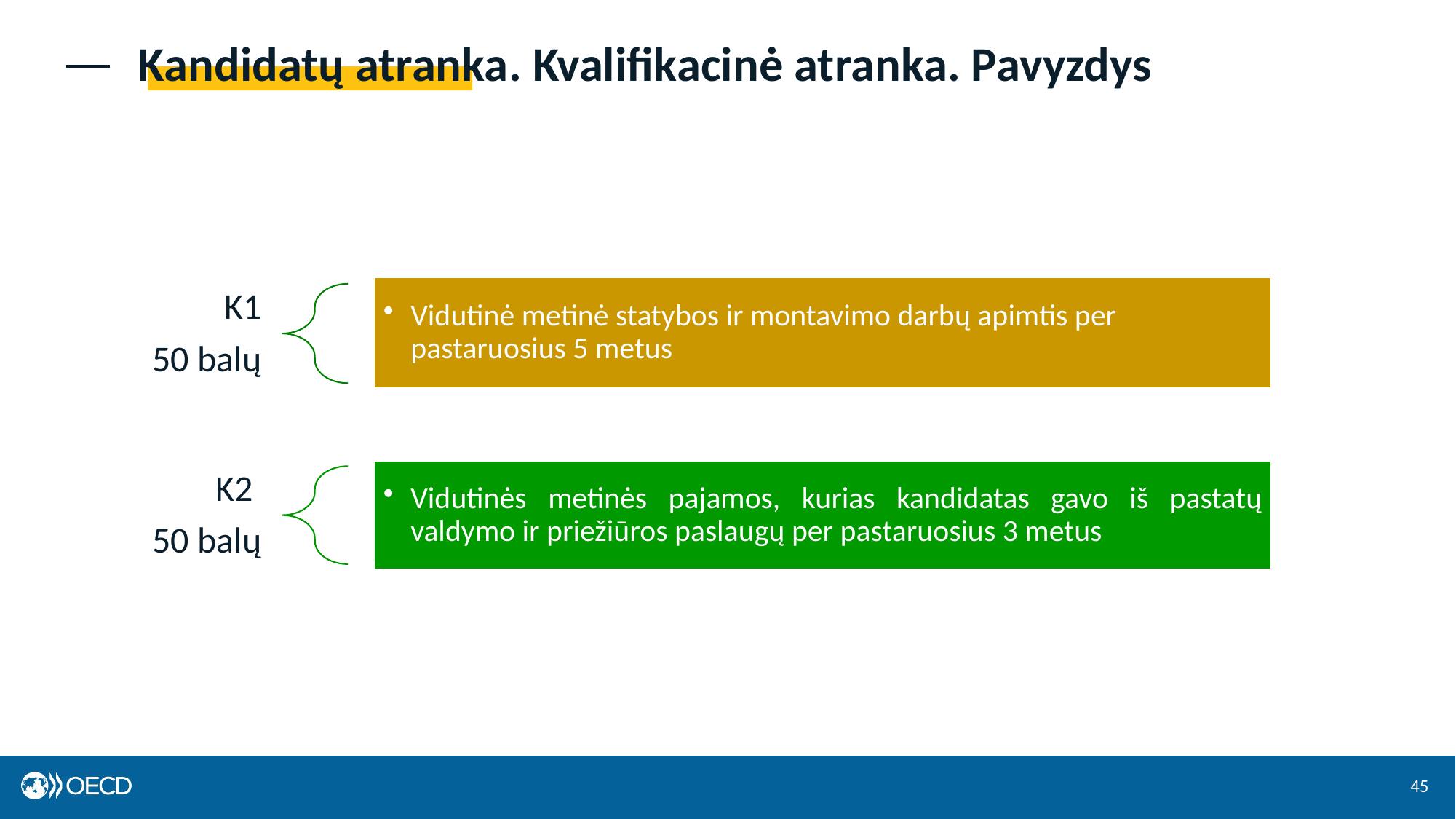

# Kandidatų atranka. Kvalifikacinė atranka. Pavyzdys

K1
50 balų
Vidutinė metinė statybos ir montavimo darbų apimtis per pastaruosius 5 metus
K2
50 balų
Vidutinės metinės pajamos, kurias kandidatas gavo iš pastatų valdymo ir priežiūros paslaugų per pastaruosius 3 metus
45